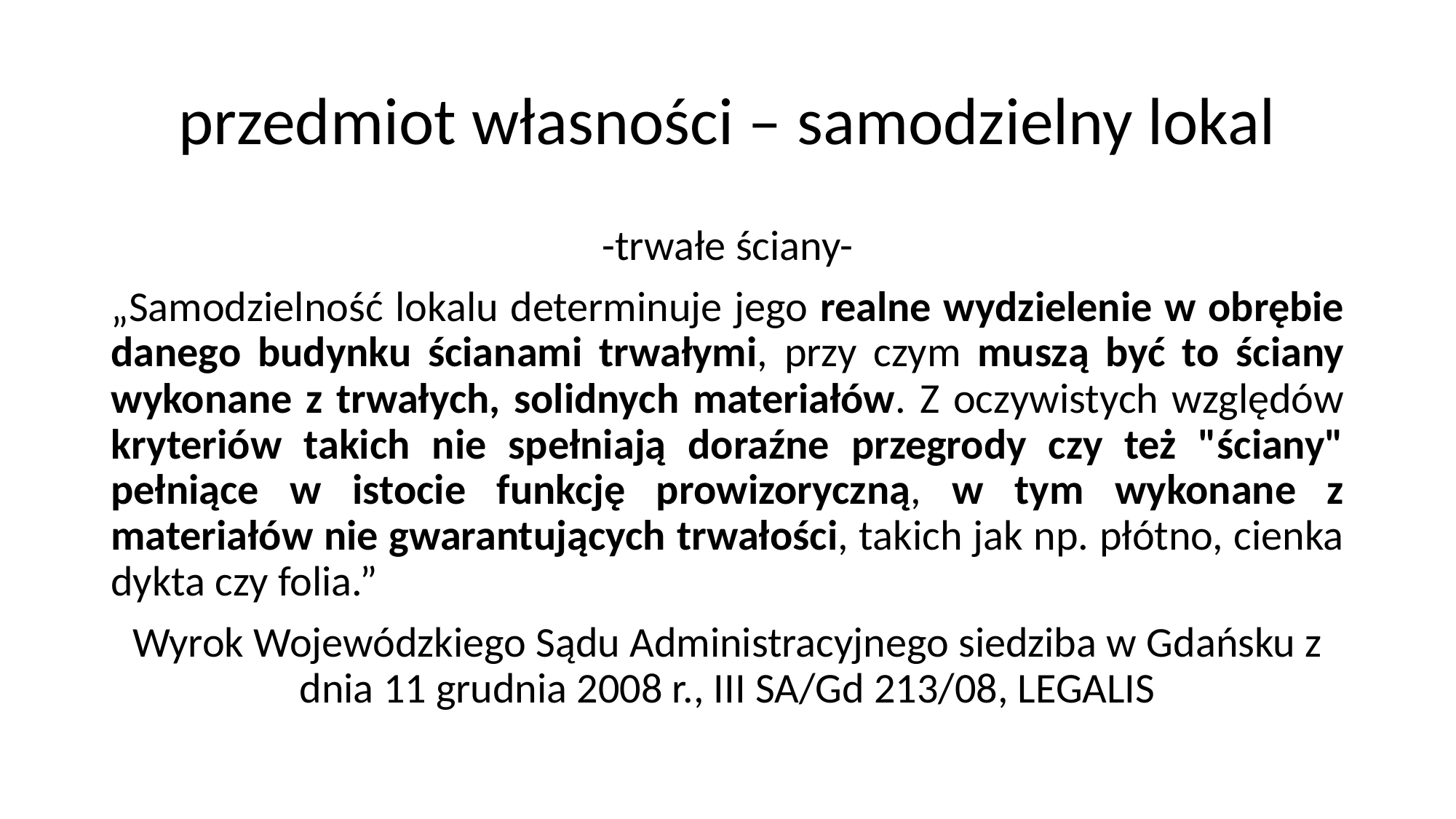

# przedmiot własności – samodzielny lokal
-trwałe ściany-
„Samodzielność lokalu determinuje jego realne wydzielenie w obrębie danego budynku ścianami trwałymi, przy czym muszą być to ściany wykonane z trwałych, solidnych materiałów. Z oczywistych względów kryteriów takich nie spełniają doraźne przegrody czy też "ściany" pełniące w istocie funkcję prowizoryczną, w tym wykonane z materiałów nie gwarantujących trwałości, takich jak np. płótno, cienka dykta czy folia.”
Wyrok Wojewódzkiego Sądu Administracyjnego siedziba w Gdańsku z dnia 11 grudnia 2008 r., III SA/Gd 213/08, LEGALIS